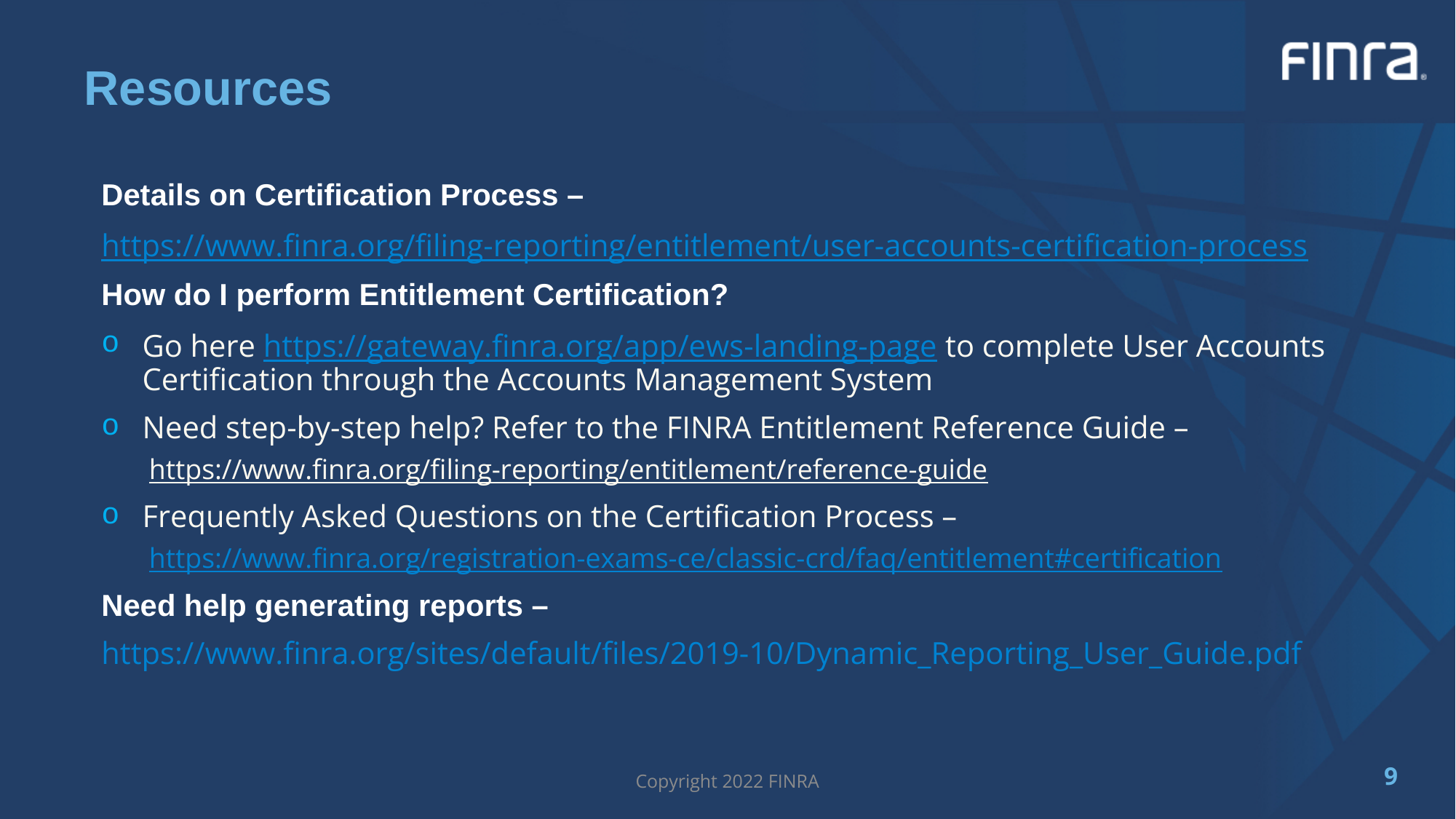

# Resources
Details on Certification Process –
https://www.finra.org/filing-reporting/entitlement/user-accounts-certification-process
How do I perform Entitlement Certification?
Go here https://gateway.finra.org/app/ews-landing-page to complete User Accounts Certification through the Accounts Management System
Need step-by-step help? Refer to the FINRA Entitlement Reference Guide –
https://www.finra.org/filing-reporting/entitlement/reference-guide
Frequently Asked Questions on the Certification Process –
https://www.finra.org/registration-exams-ce/classic-crd/faq/entitlement#certification
Need help generating reports –
https://www.finra.org/sites/default/files/2019-10/Dynamic_Reporting_User_Guide.pdf

9
Copyright 2022 FINRA